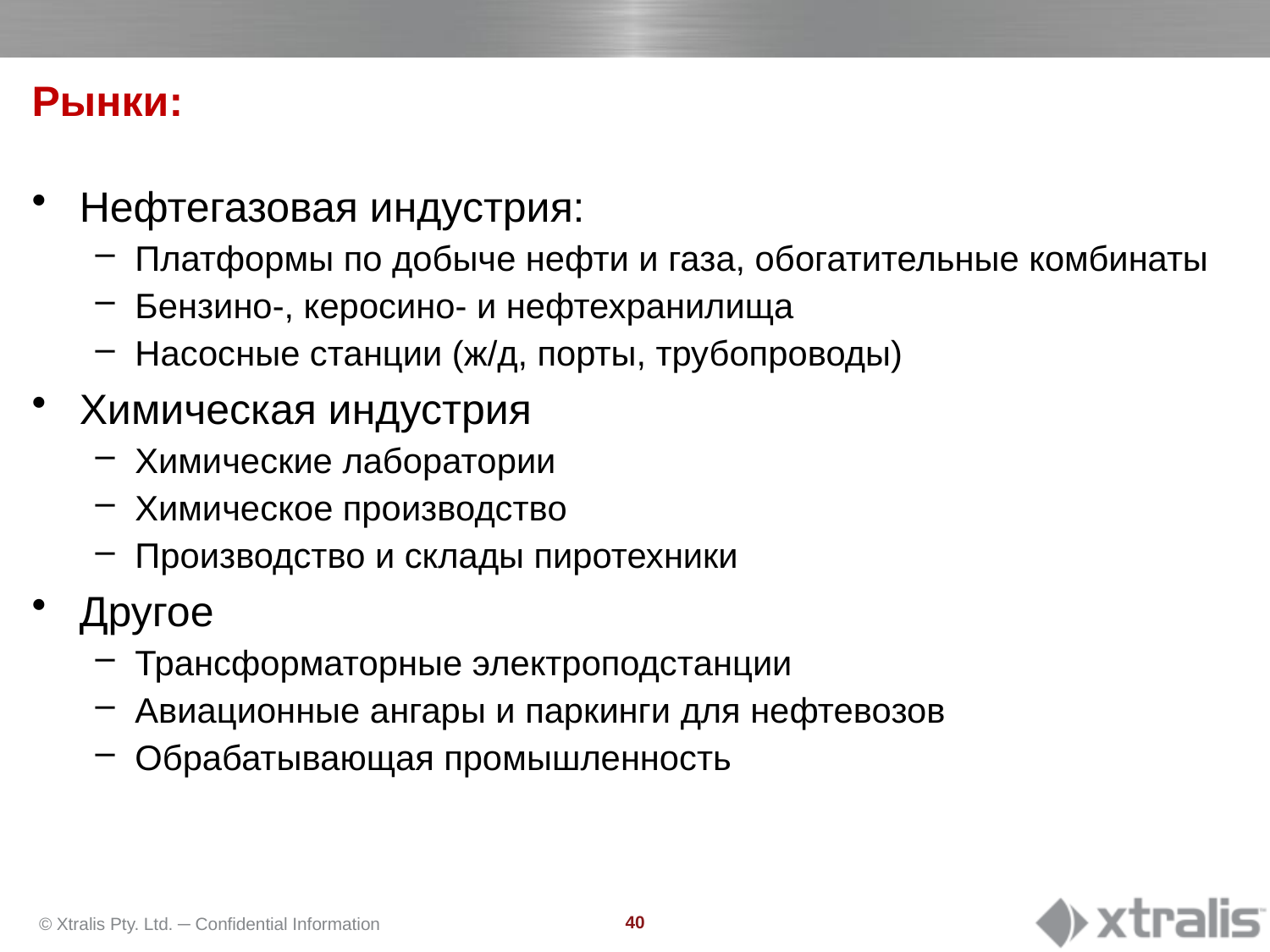

# Рынки:
Нефтегазовая индустрия:
Платформы по добыче нефти и газа, обогатительные комбинаты
Бензино-, керосино- и нефтехранилища
Насосные станции (ж/д, порты, трубопроводы)
Химическая индустрия
Химические лаборатории
Химическое производство
Производство и склады пиротехники
Другое
Трансформаторные электроподстанции
Авиационные ангары и паркинги для нефтевозов
Обрабатывающая промышленность

© Xtralis Pty. Ltd. ─ Confidential Information
40